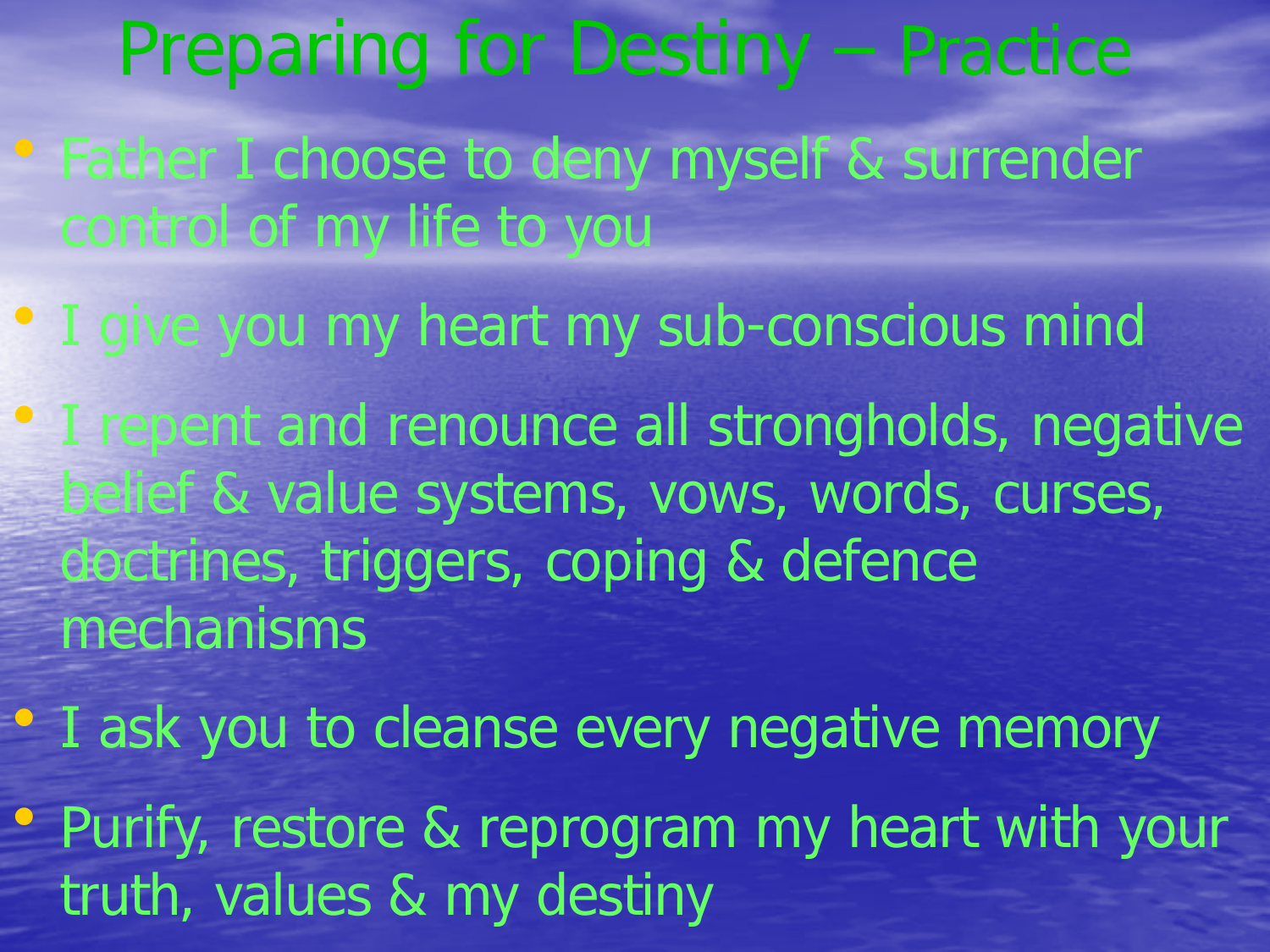

# Preparing for Destiny – Practice
Father I choose to deny myself & surrender control of my life to you
I give you my heart my sub-conscious mind
I repent and renounce all strongholds, negative belief & value systems, vows, words, curses, doctrines, triggers, coping & defence mechanisms
I ask you to cleanse every negative memory
Purify, restore & reprogram my heart with your truth, values & my destiny